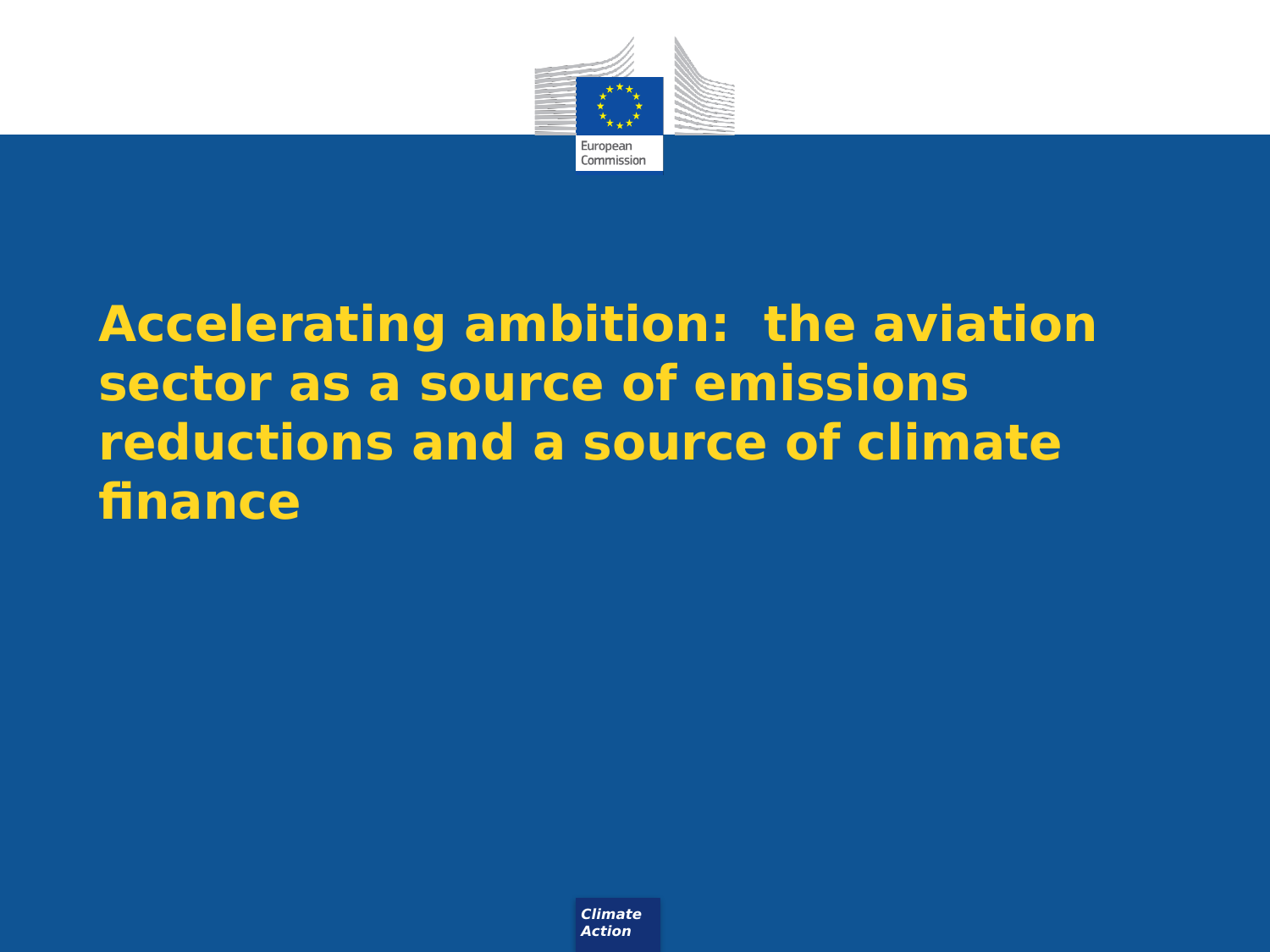

# Accelerating ambition:  the aviation sector as a source of emissions reductions and a source of climate finance